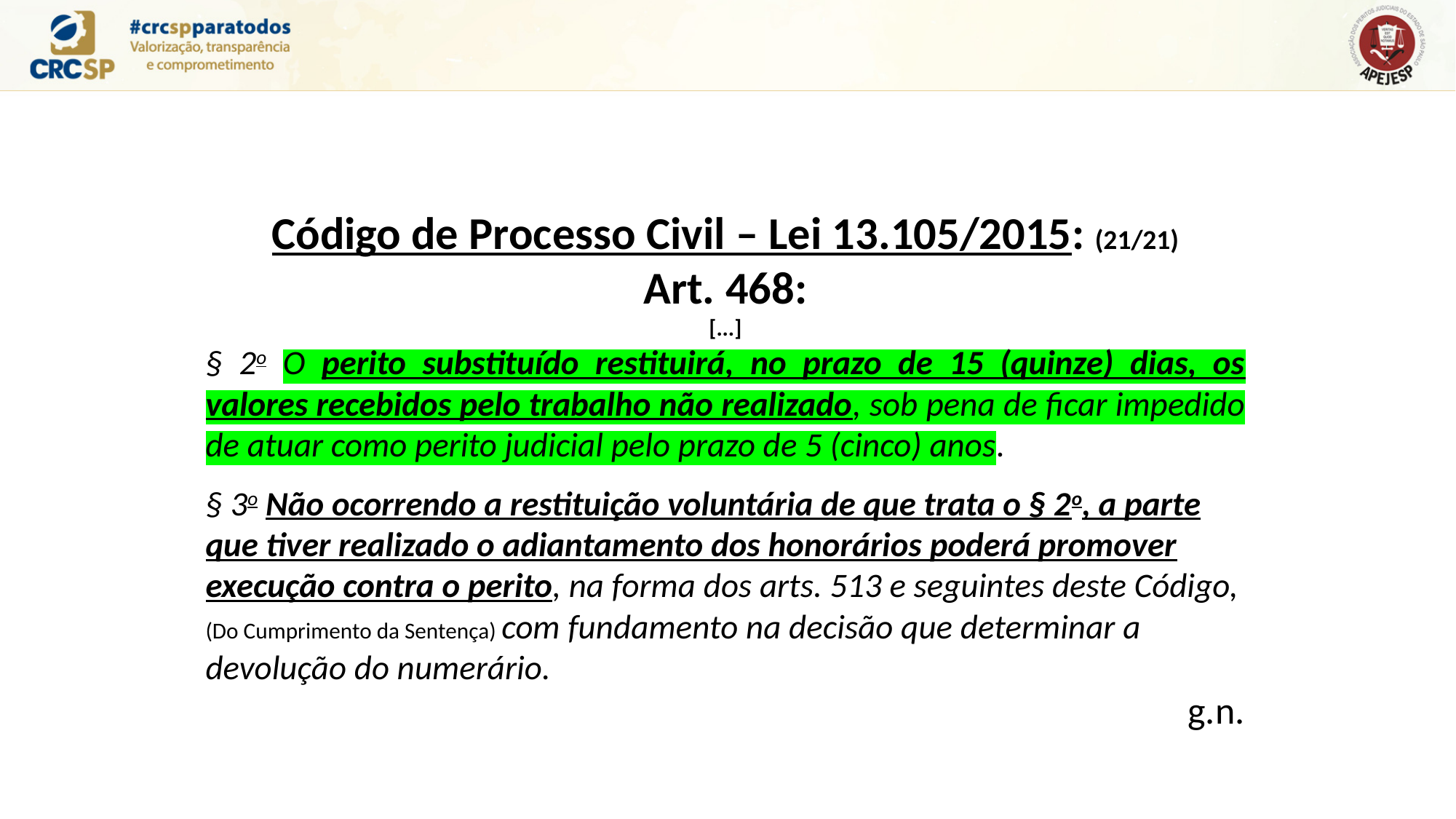

Código de Processo Civil – Lei 13.105/2015: (21/21)
Art. 468:
[...]
§ 2o O perito substituído restituirá, no prazo de 15 (quinze) dias, os valores recebidos pelo trabalho não realizado, sob pena de ficar impedido de atuar como perito judicial pelo prazo de 5 (cinco) anos.

§ 3o Não ocorrendo a restituição voluntária de que trata o § 2o, a parte que tiver realizado o adiantamento dos honorários poderá promover execução contra o perito, na forma dos arts. 513 e seguintes deste Código, (Do Cumprimento da Sentença) com fundamento na decisão que determinar a devolução do numerário.				     			 								g.n.